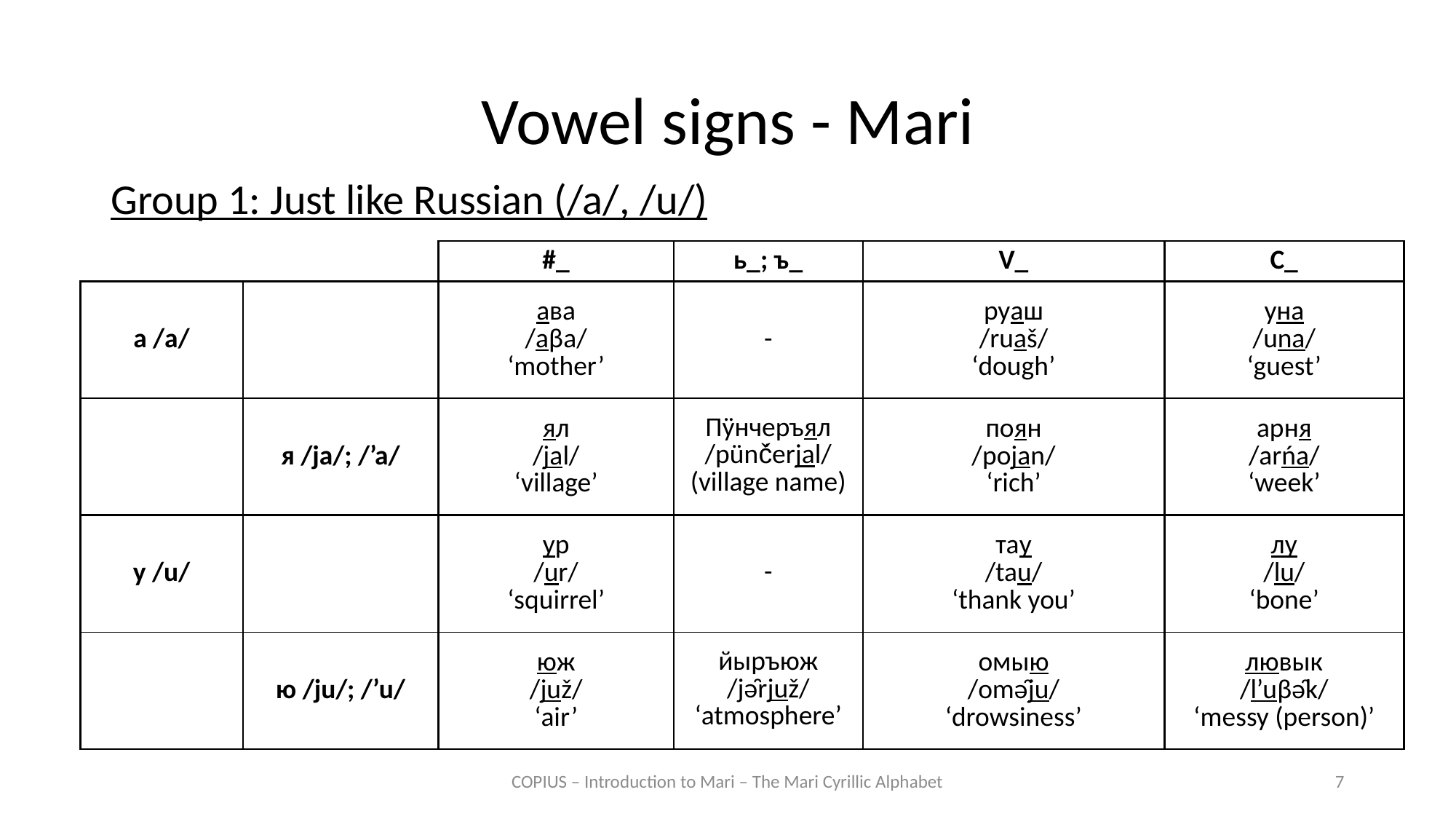

# Vowel signs - Mari
Group 1: Just like Russian (/a/, /u/)

|  |  | #\_ | ь\_; ъ\_ | V\_ | C\_ |
| --- | --- | --- | --- | --- | --- |
| а /a/ |  | ава /aβa/ ‘mother’ | - | руаш /ruaš/ ‘dough’ | уна /una/ ‘guest’ |
|  | я /ja/; /’a/ | ял /jal/ ‘village’ | Пӱнчеръял /pünč́erjal/ (village name) | поян /pojan/ ‘rich’ | арня /arńa/ ‘week’ |
| у /u/ |  | ур /ur/ ‘squirrel’ | - | тау /tau/ ‘thank you’ | лу /lu/ ‘bone’ |
|  | ю /ju/; /’u/ | юж /juž/ ‘air’ | йыръюж /jə̑rjuž/ ‘atmosphere’ | омыю /omə̑ju/ ‘drowsiness’ | лювык /l’uβə̑k/ ‘messy (person)’ |

COPIUS – Introduction to Mari – The Mari Cyrillic Alphabet
7